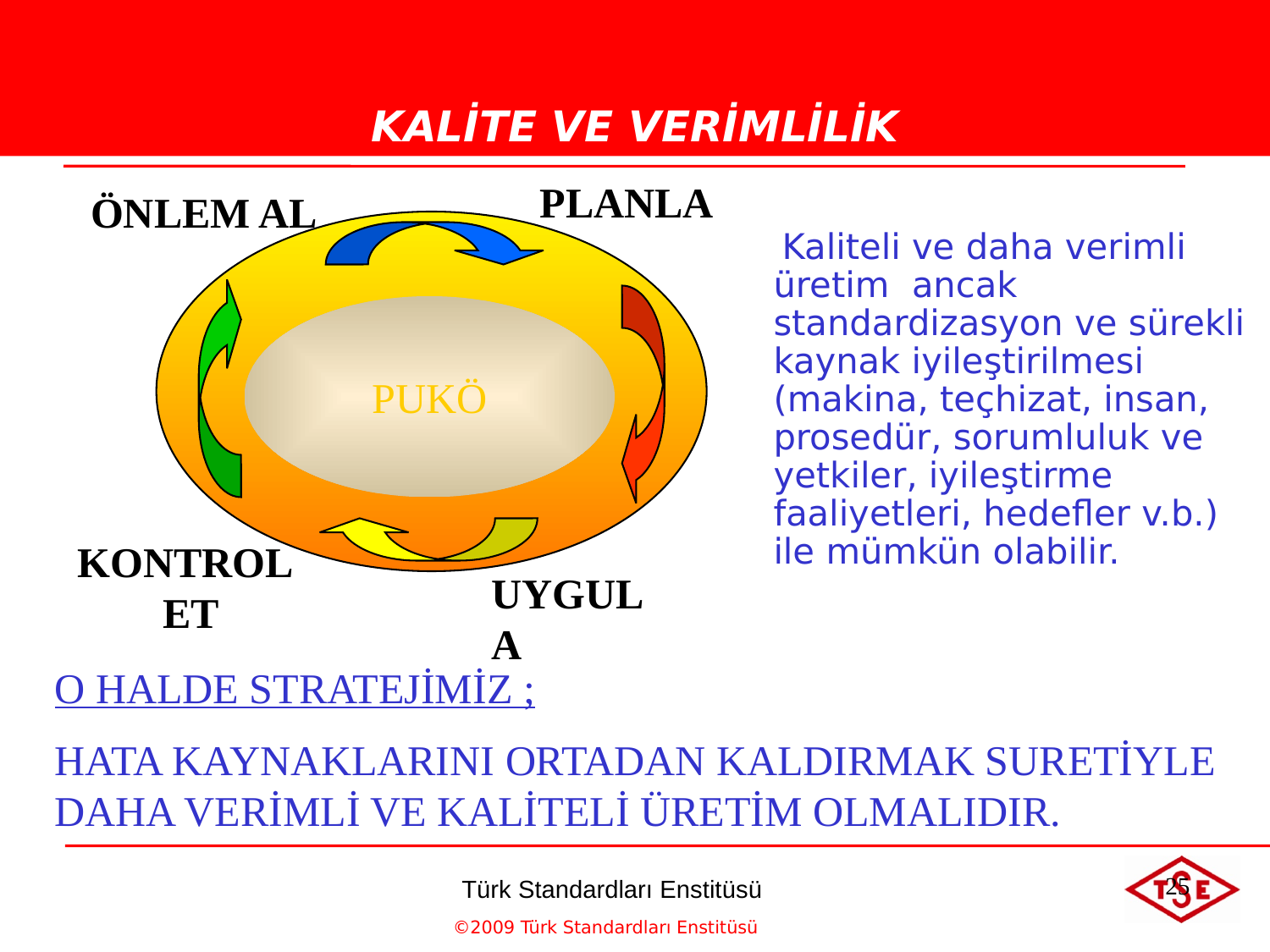

KALİTE VE VERİMLİLİK
KALİTE VE VERİMLİLİK
PLANLA
ÖNLEM AL

KONTROL
 ET
UYGULA
PUKÖ
     Kaliteli ve daha verimli üretim  ancak standardizasyon ve sürekli kaynak iyileştirilmesi (makina, teçhizat, insan, prosedür, sorumluluk ve yetkiler, iyileştirme faaliyetleri, hedefler v.b.) ile mümkün olabilir.
O HALDE STRATEJİMİZ ;
HATA KAYNAKLARINI ORTADAN KALDIRMAK SURETİYLE DAHA VERİMLİ VE KALİTELİ ÜRETİM OLMALIDIR.
25

©2009 Türk Standardları Enstitüsü
Türk Standardları Enstitüsü